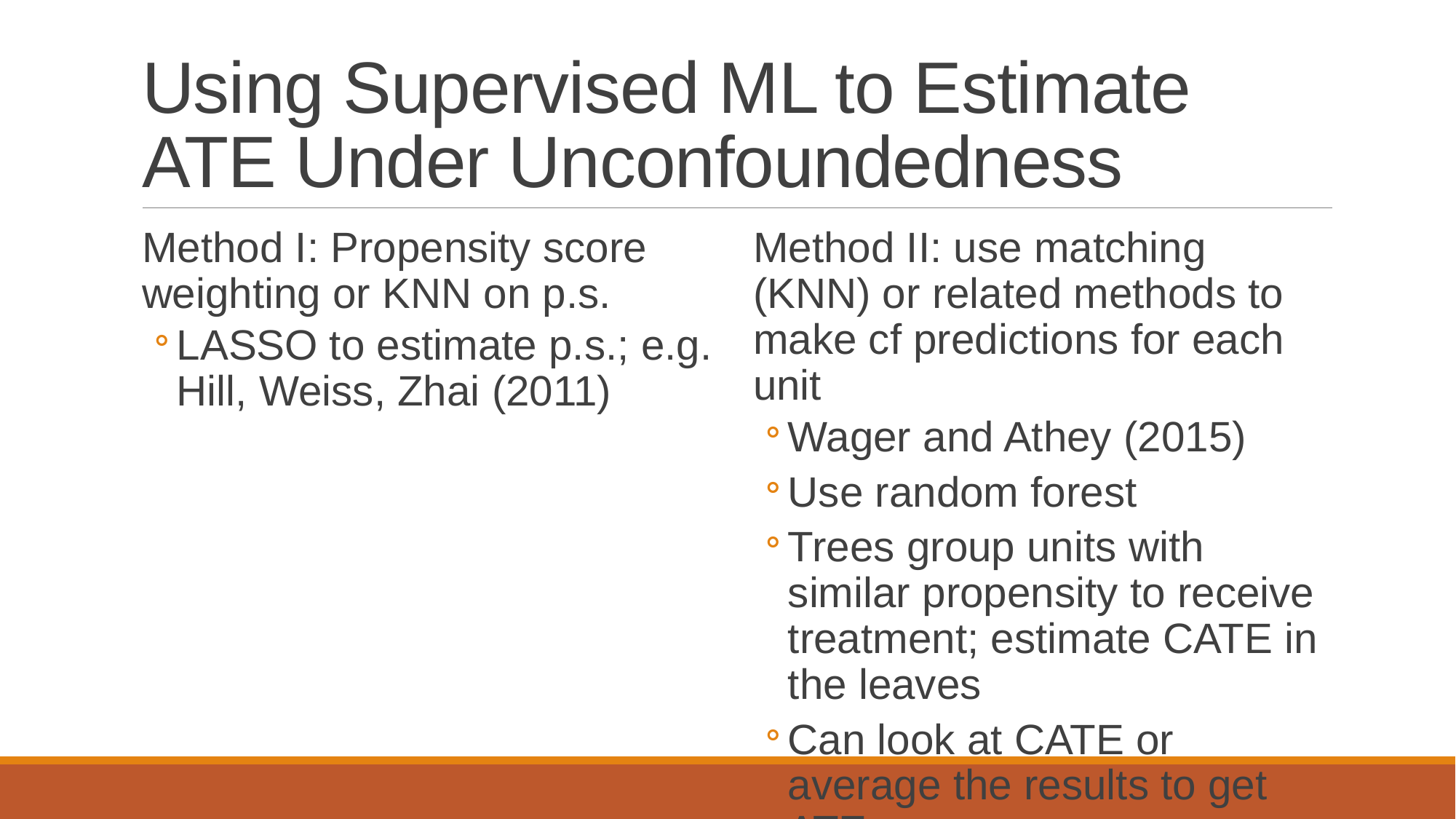

# Using Supervised ML to Estimate ATE Under Unconfoundedness
Method I: Propensity score weighting or KNN on p.s.
LASSO to estimate p.s.; e.g. Hill, Weiss, Zhai (2011)
Method II: use matching (KNN) or related methods to make cf predictions for each unit
Wager and Athey (2015)
Use random forest
Trees group units with similar propensity to receive treatment; estimate CATE in the leaves
Can look at CATE or average the results to get ATE